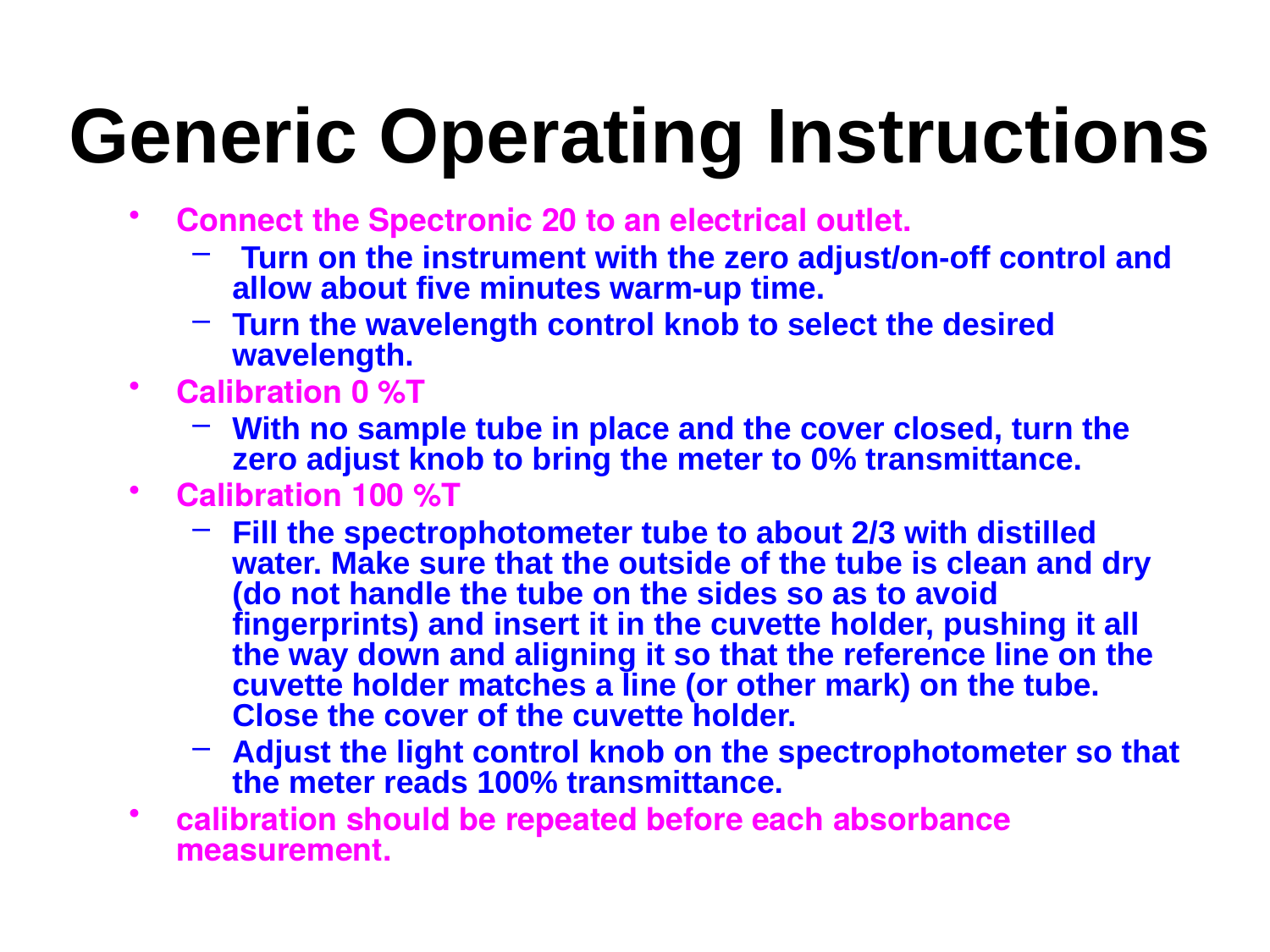

# Generic Operating Instructions
Connect the Spectronic 20 to an electrical outlet.
 Turn on the instrument with the zero adjust/on-off control and allow about five minutes warm-up time.
Turn the wavelength control knob to select the desired wavelength.
Calibration 0 %T
With no sample tube in place and the cover closed, turn the zero adjust knob to bring the meter to 0% transmittance.
Calibration 100 %T
Fill the spectrophotometer tube to about 2/3 with distilled water. Make sure that the outside of the tube is clean and dry (do not handle the tube on the sides so as to avoid fingerprints) and insert it in the cuvette holder, pushing it all the way down and aligning it so that the reference line on the cuvette holder matches a line (or other mark) on the tube. Close the cover of the cuvette holder.
Adjust the light control knob on the spectrophotometer so that the meter reads 100% transmittance.
calibration should be repeated before each absorbance measurement.